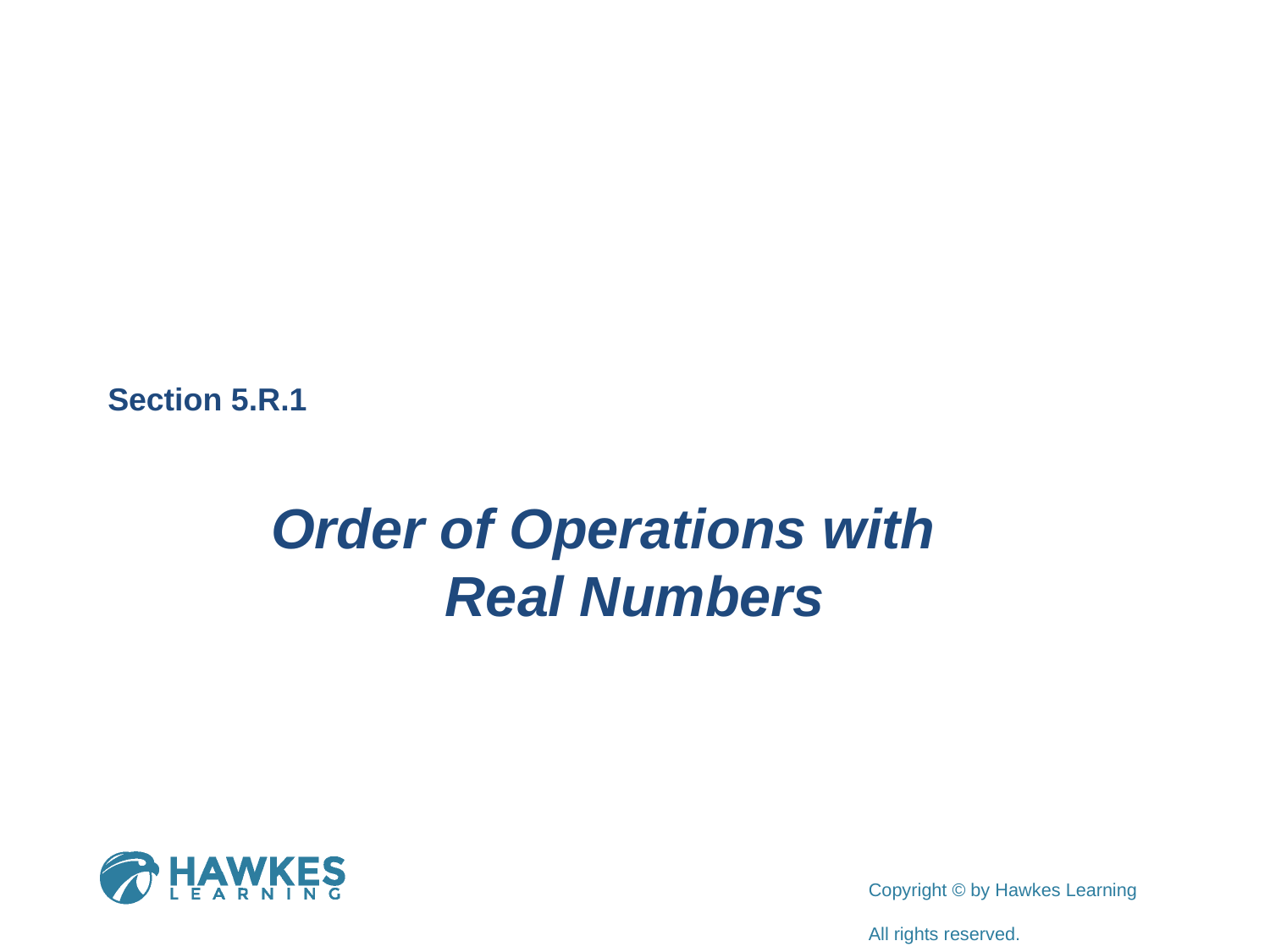

Section 5.R.1
Order of Operations with
Real Numbers